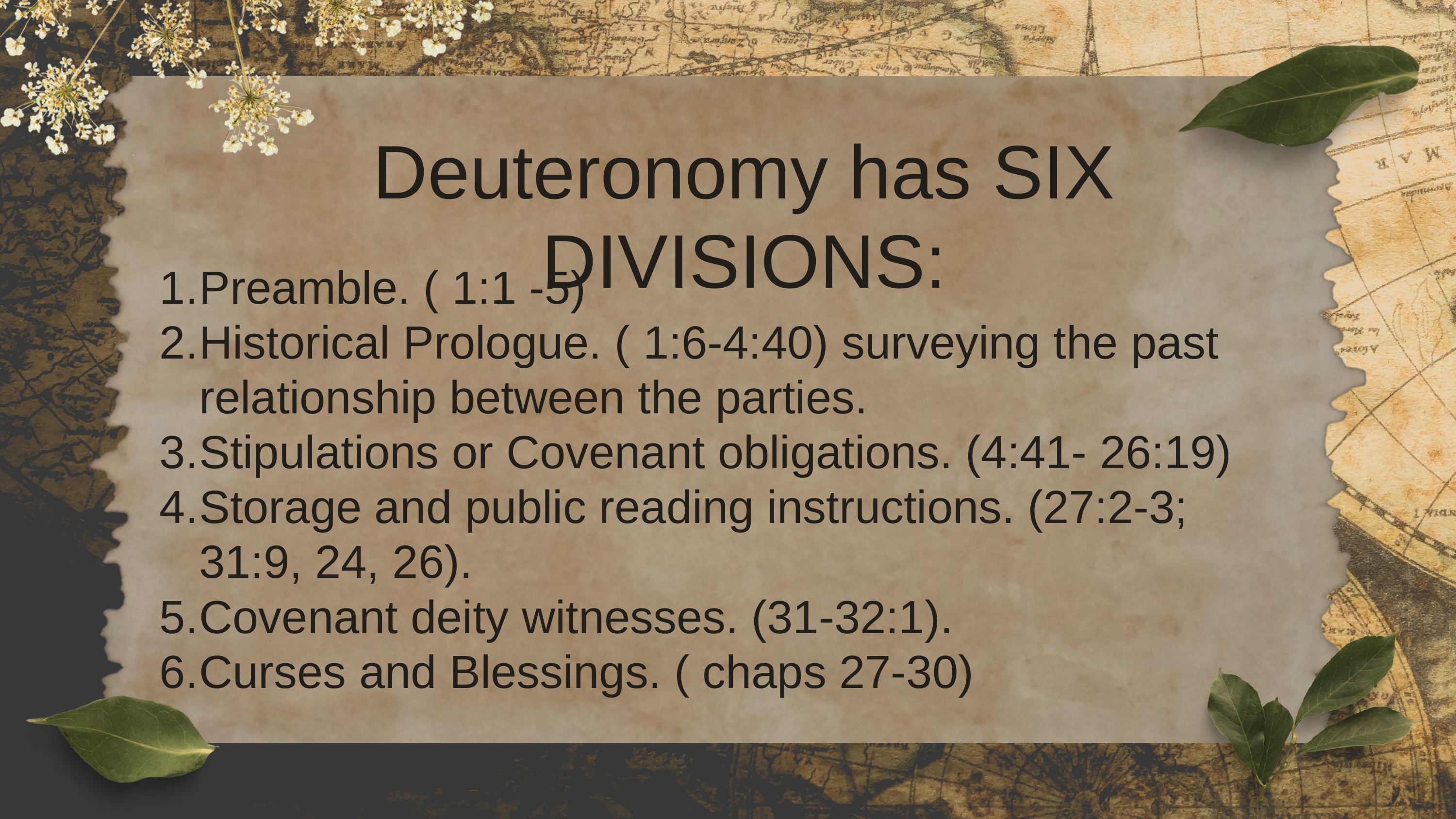

Deuteronomy has SIX DIVISIONS:

Preamble. ( 1:1 -5)
Historical Prologue. ( 1:6-4:40) surveying the past relationship between the parties.
Stipulations or Covenant obligations. (4:41- 26:19)
Storage and public reading instructions. (27:2-3; 31:9, 24, 26).
Covenant deity witnesses. (31-32:1).
Curses and Blessings. ( chaps 27-30)